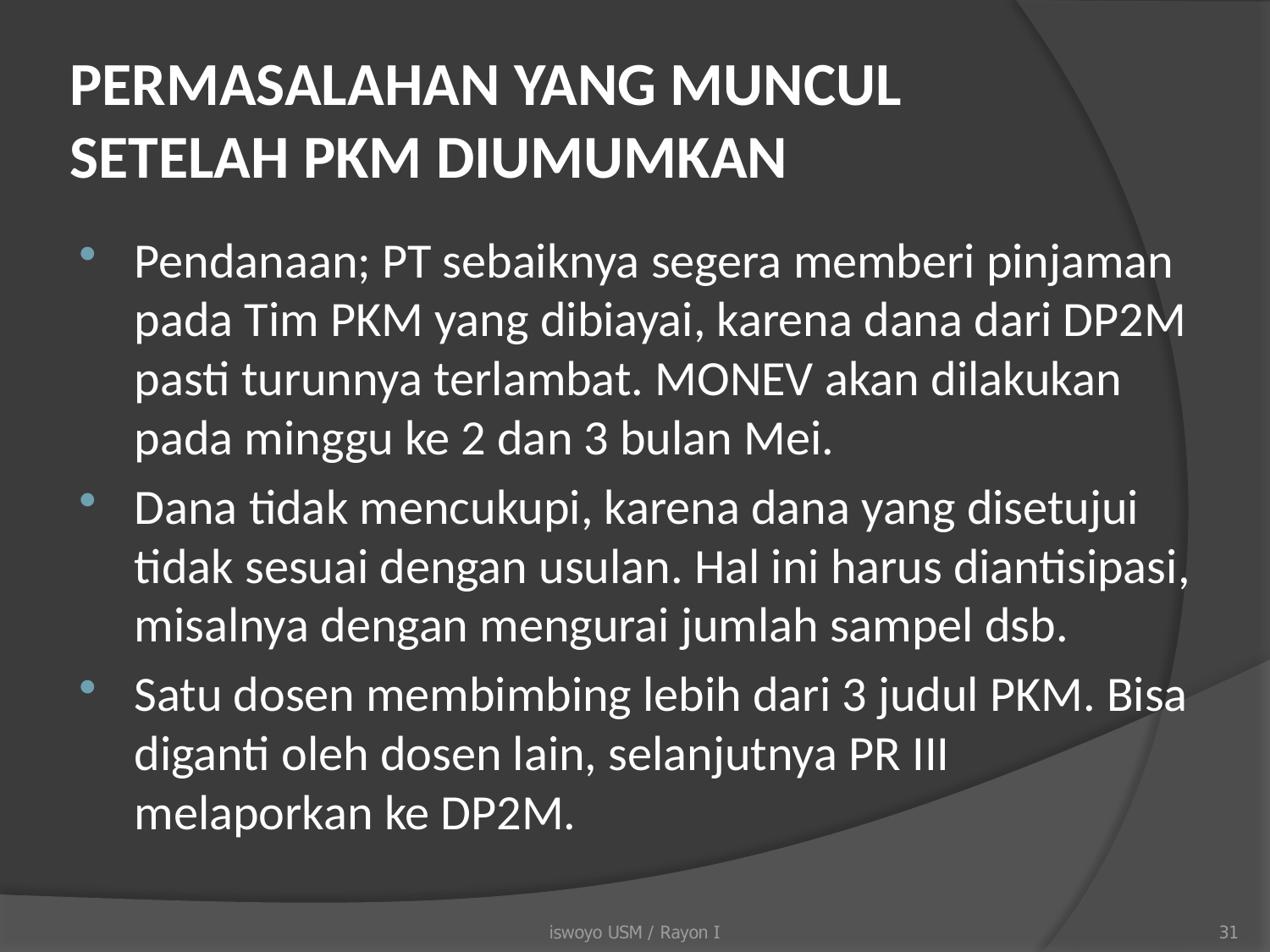

# PERMASALAHAN YANG MUNCUL SETELAH PKM DIUMUMKAN
Pendanaan; PT sebaiknya segera memberi pinjaman pada Tim PKM yang dibiayai, karena dana dari DP2M pasti turunnya terlambat. MONEV akan dilakukan pada minggu ke 2 dan 3 bulan Mei.
Dana tidak mencukupi, karena dana yang disetujui tidak sesuai dengan usulan. Hal ini harus diantisipasi, misalnya dengan mengurai jumlah sampel dsb.
Satu dosen membimbing lebih dari 3 judul PKM. Bisa diganti oleh dosen lain, selanjutnya PR III melaporkan ke DP2M.

iswoyo USM / Rayon I
31